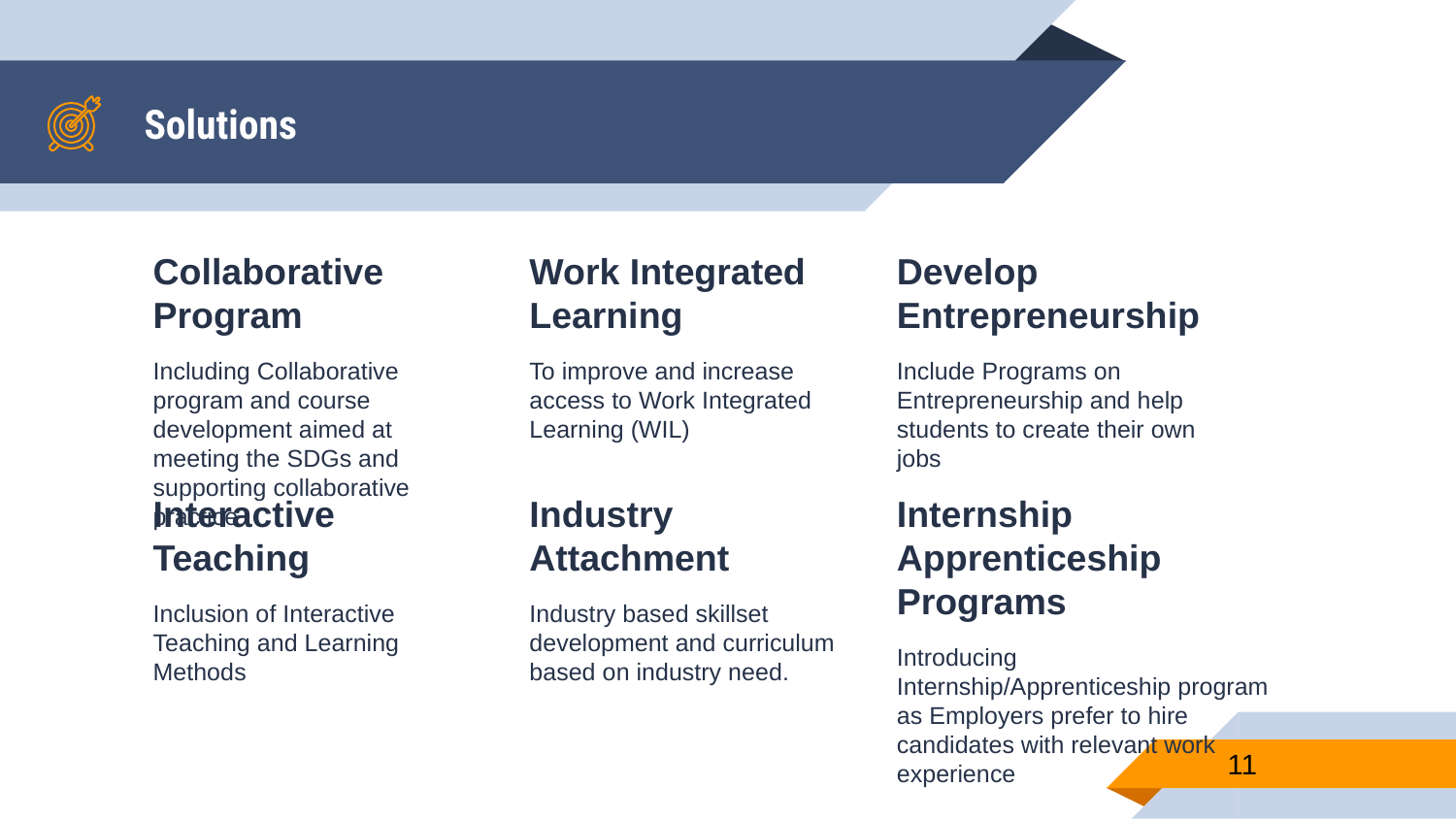

# Solutions

Collaborative Program
Including Collaborative program and course development aimed at meeting the SDGs and supporting collaborative practice
Work Integrated Learning
To improve and increase access to Work Integrated Learning (WIL)
Develop Entrepreneurship
Include Programs on Entrepreneurship and help students to create their own jobs
Interactive Teaching
Inclusion of Interactive Teaching and Learning Methods
Industry Attachment
Industry based skillset development and curriculum based on industry need.
Internship Apprenticeship Programs
Introducing Internship/Apprenticeship program as Employers prefer to hire candidates with relevant work experience
11